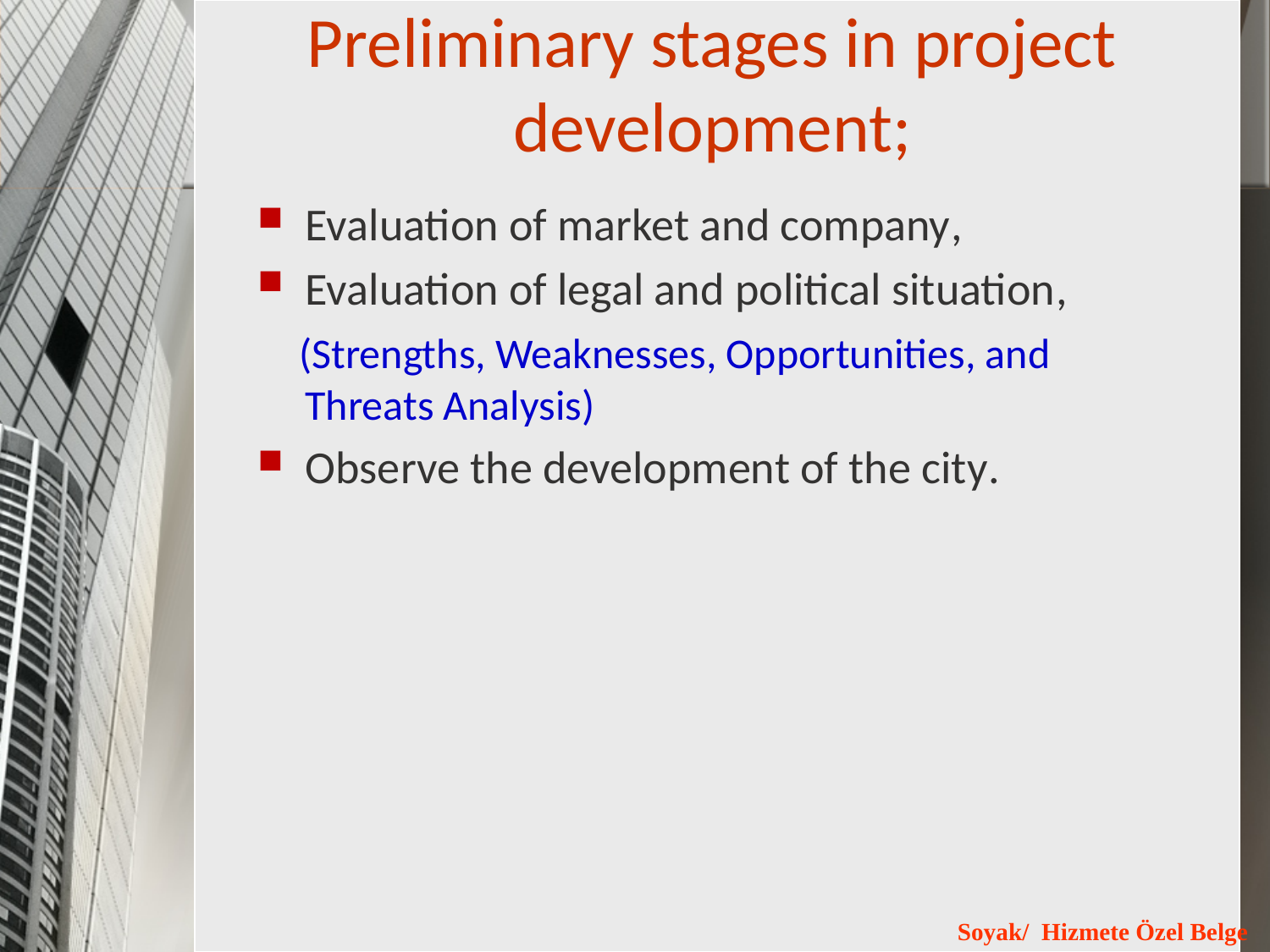

# Preliminary stages in project development;
Evaluation of market and company,
Evaluation of legal and political situation,
    (Strengths, Weaknesses, Opportunities, and Threats Analysis)
Observe the development of the city.